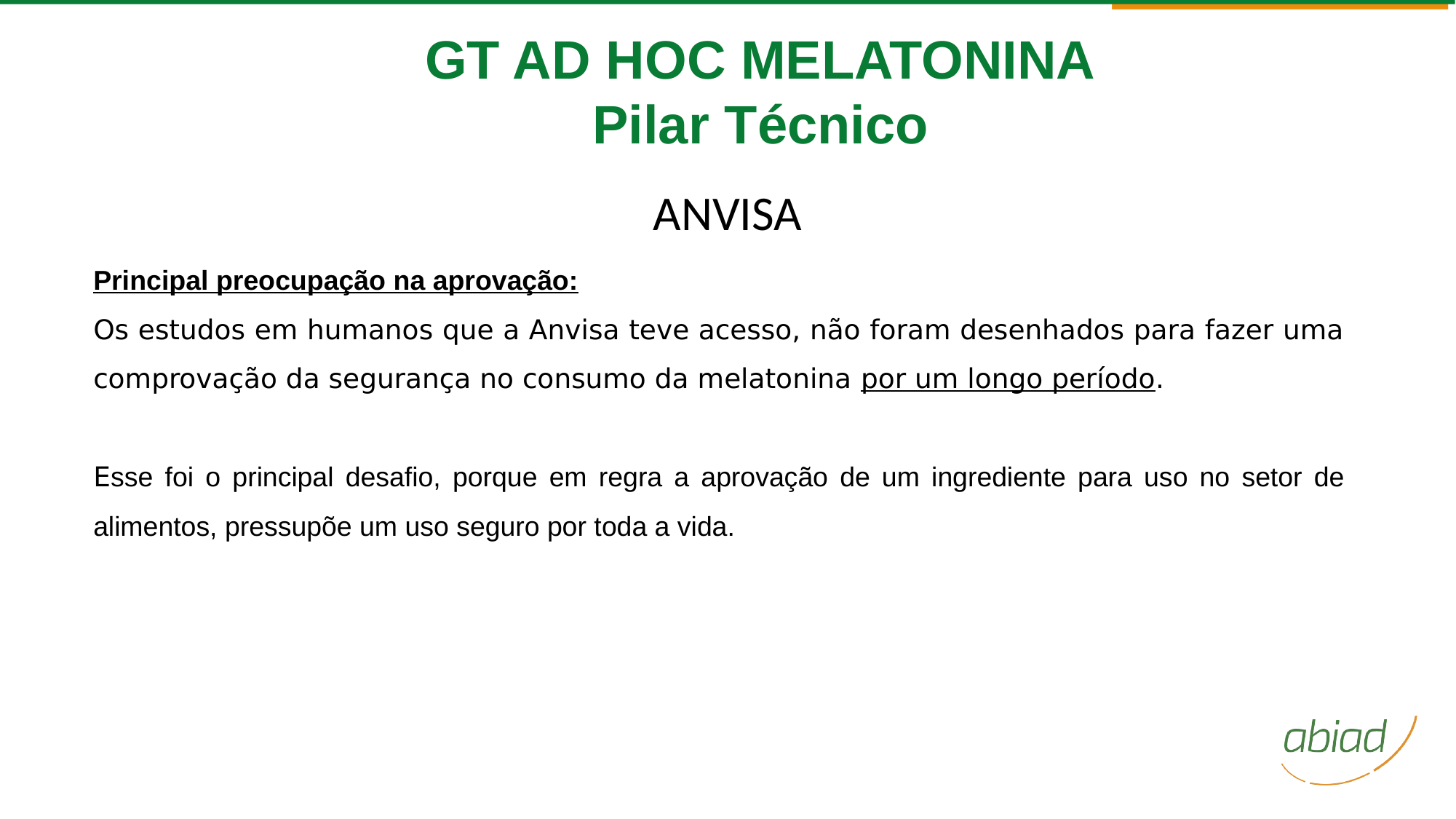

GT AD HOC MELATONINA
Pilar Técnico
ANVISA
Principal preocupação na aprovação:
Os estudos em humanos que a Anvisa teve acesso, não foram desenhados para fazer uma comprovação da segurança no consumo da melatonina por um longo período.

Esse foi o principal desafio, porque em regra a aprovação de um ingrediente para uso no setor de alimentos, pressupõe um uso seguro por toda a vida.